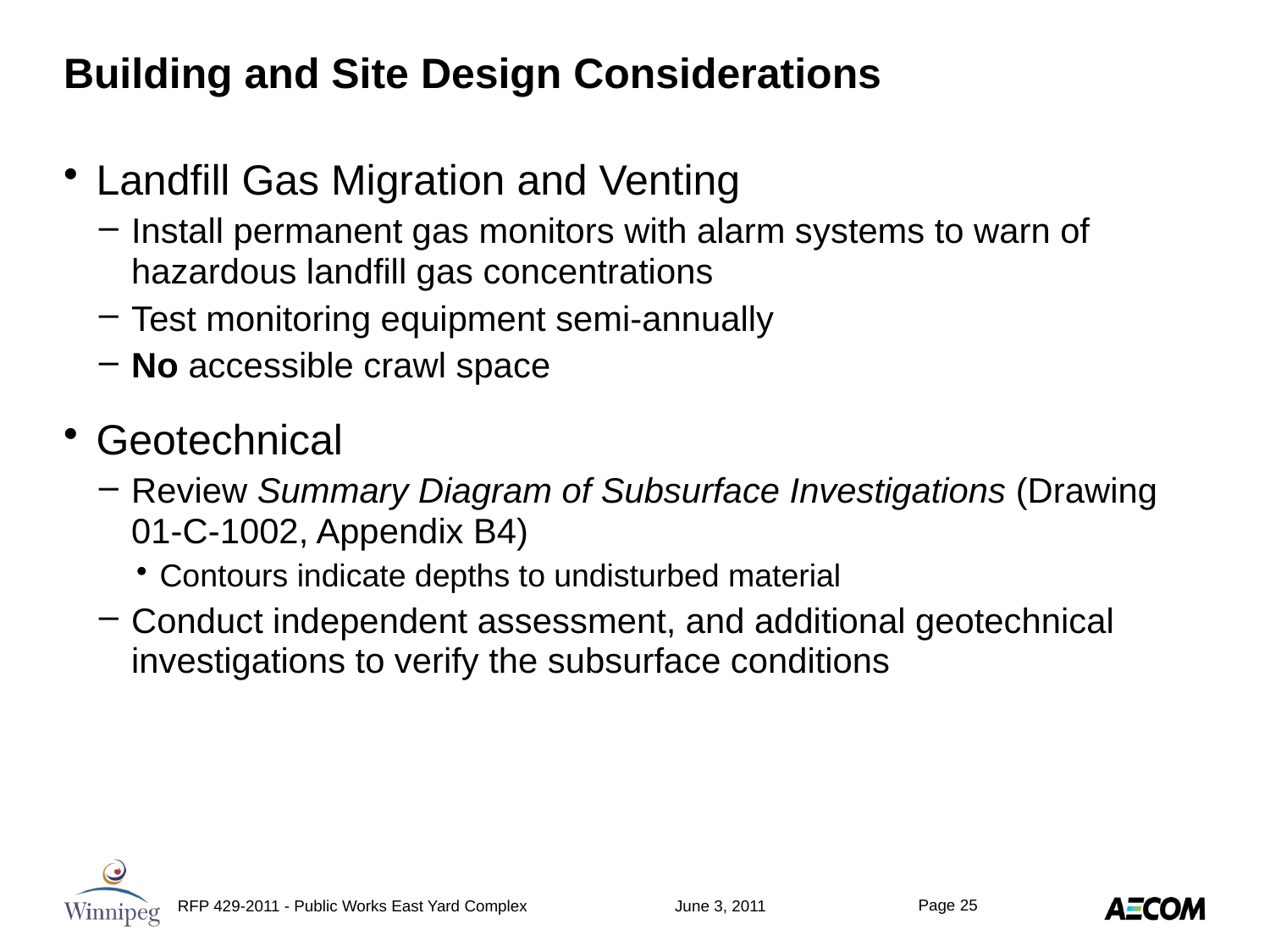

# Building and Site Design Considerations
Landfill Gas Migration and Venting
Install permanent gas monitors with alarm systems to warn of hazardous landfill gas concentrations
Test monitoring equipment semi-annually
No accessible crawl space
Geotechnical
Review Summary Diagram of Subsurface Investigations (Drawing 01-C-1002, Appendix B4)
Contours indicate depths to undisturbed material
Conduct independent assessment, and additional geotechnical investigations to verify the subsurface conditions